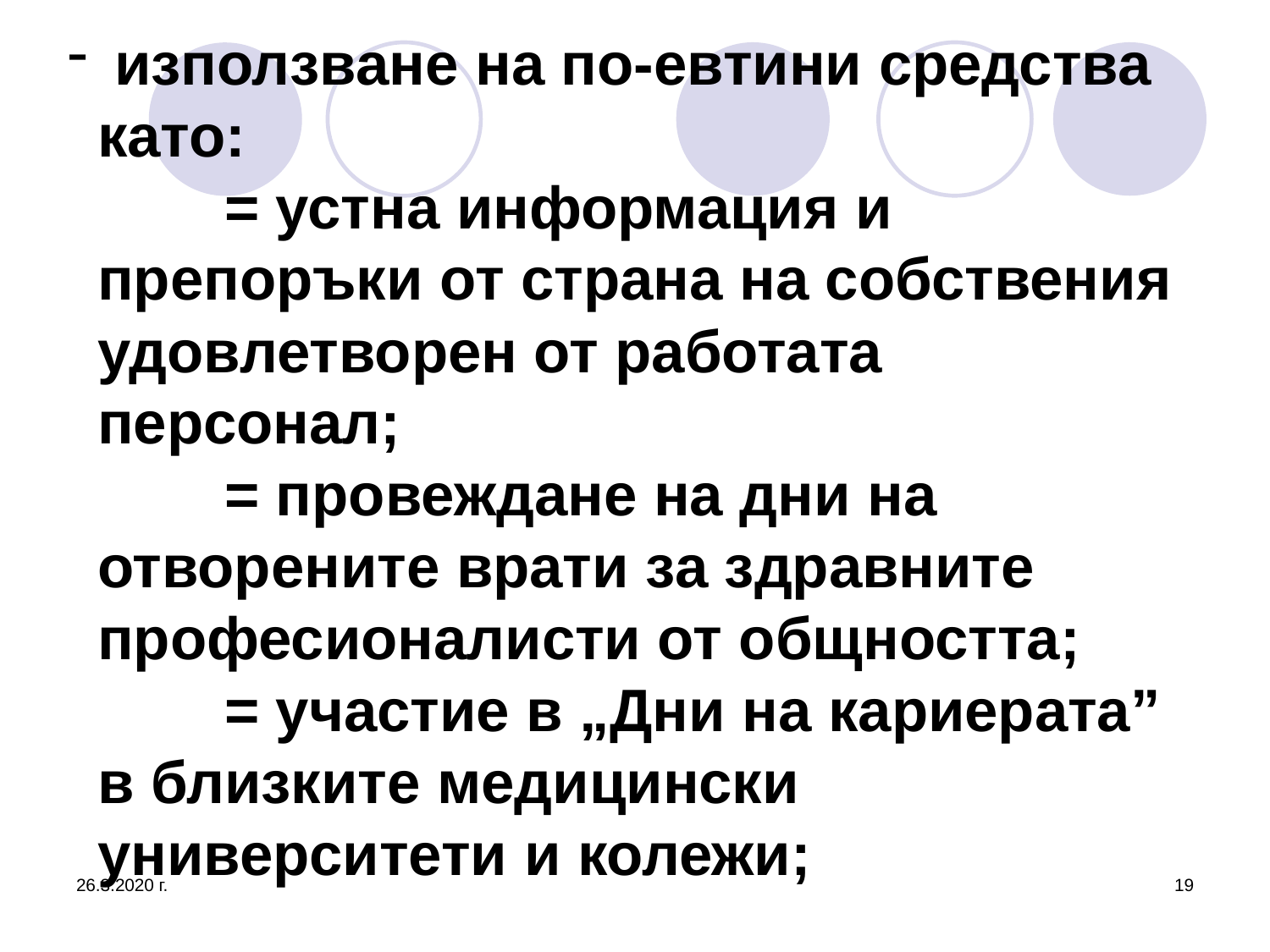

# използване на по-евтини средства като: = устна информация и препоръки от страна на собствения удовлетворен от работата персонал; = провеждане на дни на отворените врати за здравните професионалисти от общността; = участие в „Дни на кариерата” в близките медицински университети и колежи;
26.3.2020 г.
19